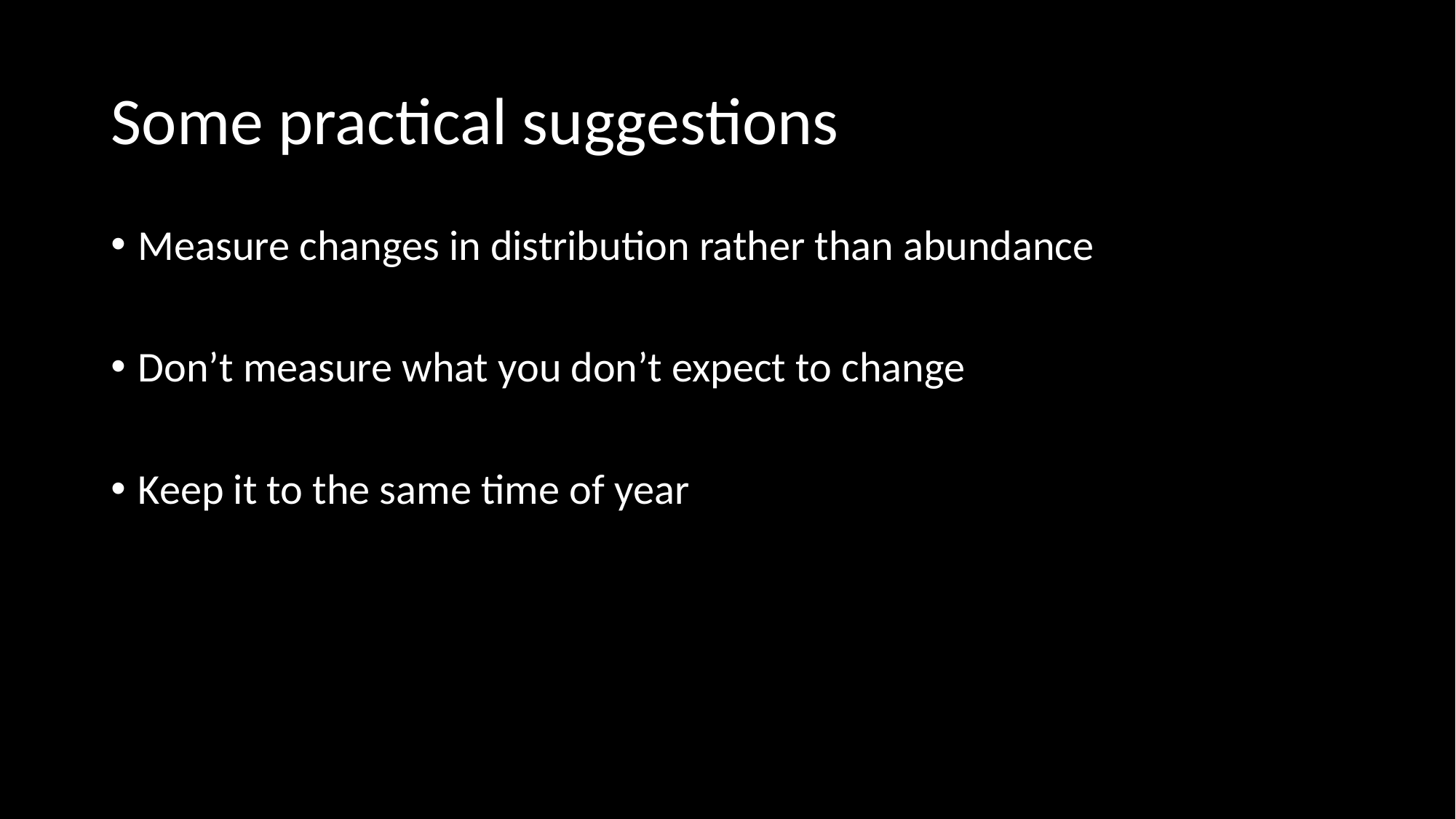

# Some practical suggestions
Measure changes in distribution rather than abundance

Don’t measure what you don’t expect to change

Keep it to the same time of year